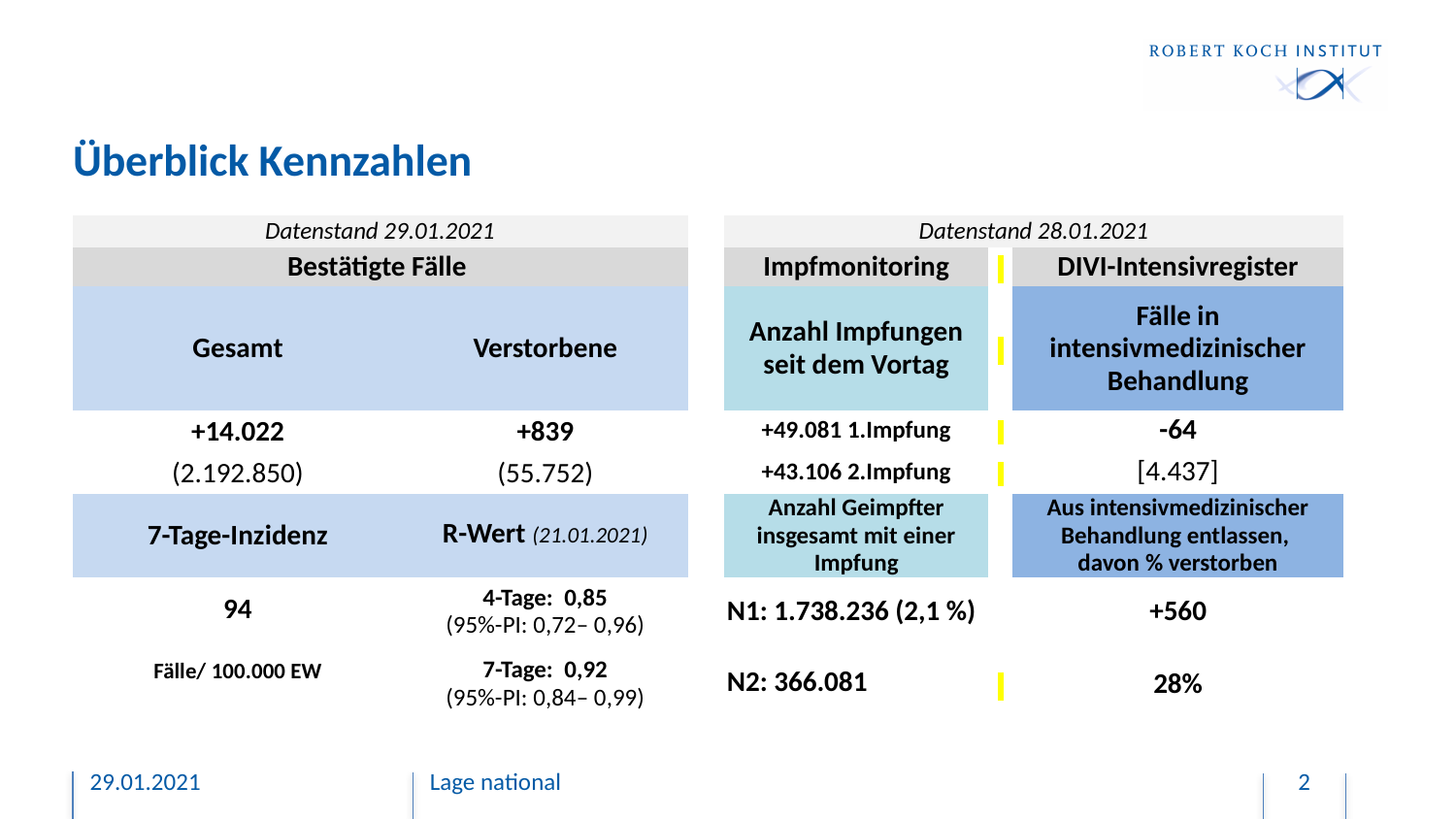

# Überblick Kennzahlen
| Datenstand 29.01.2021 |  |  | Datenstand 28.01.2021 |  |  |
| --- | --- | --- | --- | --- | --- |
| Bestätigte Fälle |  |  | Impfmonitoring |  | DIVI-Intensivregister |
| Gesamt | Verstorbene |  | Anzahl Impfungen seit dem Vortag |  | Fälle in intensivmedizinischer Behandlung |
| +14.022 | +839 |  | +49.081 1.Impfung |  | -64 |
| (2.192.850) | (55.752) |  | +43.106 2.Impfung |  | [4.437] |
| 7-Tage-Inzidenz | R-Wert (21.01.2021) |  | Anzahl Geimpfter insgesamt mit einer Impfung |  | Aus intensivmedizinischer Behandlung entlassen, davon % verstorben |
| 123 | 4-Tage: 1,07 (95%-PI: 0,90– 1,20) |  |  |  |  |
| 94 | 4-Tage: 0,85 (95%-PI: 0,72– 0,96) |  | N1: 1.738.236 (2,1 %) |  | +560 |
|  |  |  |  |  |  |
|  |  |  |  |  |  |
| Fälle/ 100.000 EW | 7-Tage: 0,92 (95%-PI: 0,84– 0,99) |  | N2: 366.081 |  | 28% |
29.01.2021
Lage national
2